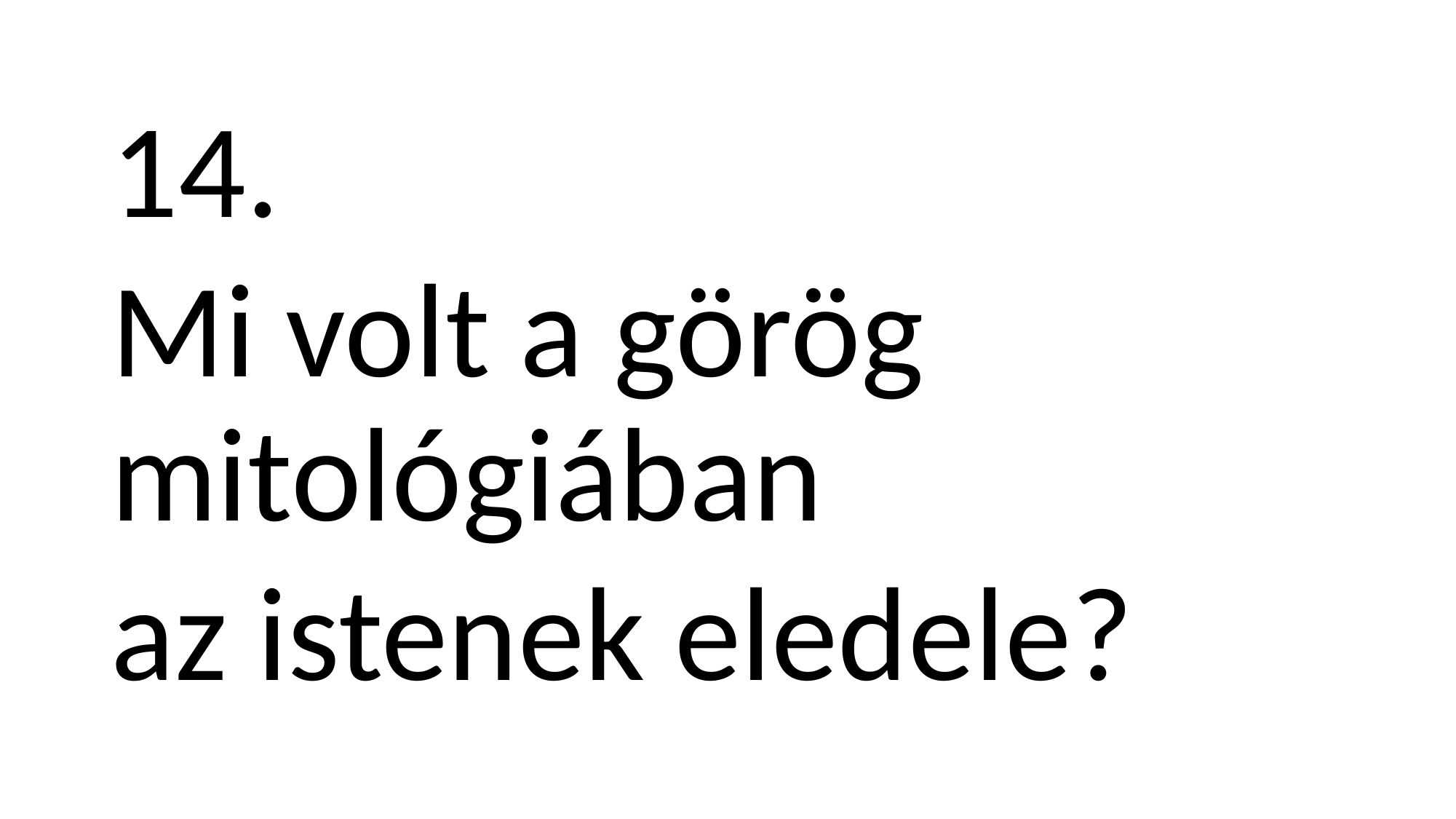

14.
Mi volt a görög mitológiában
az istenek eledele?